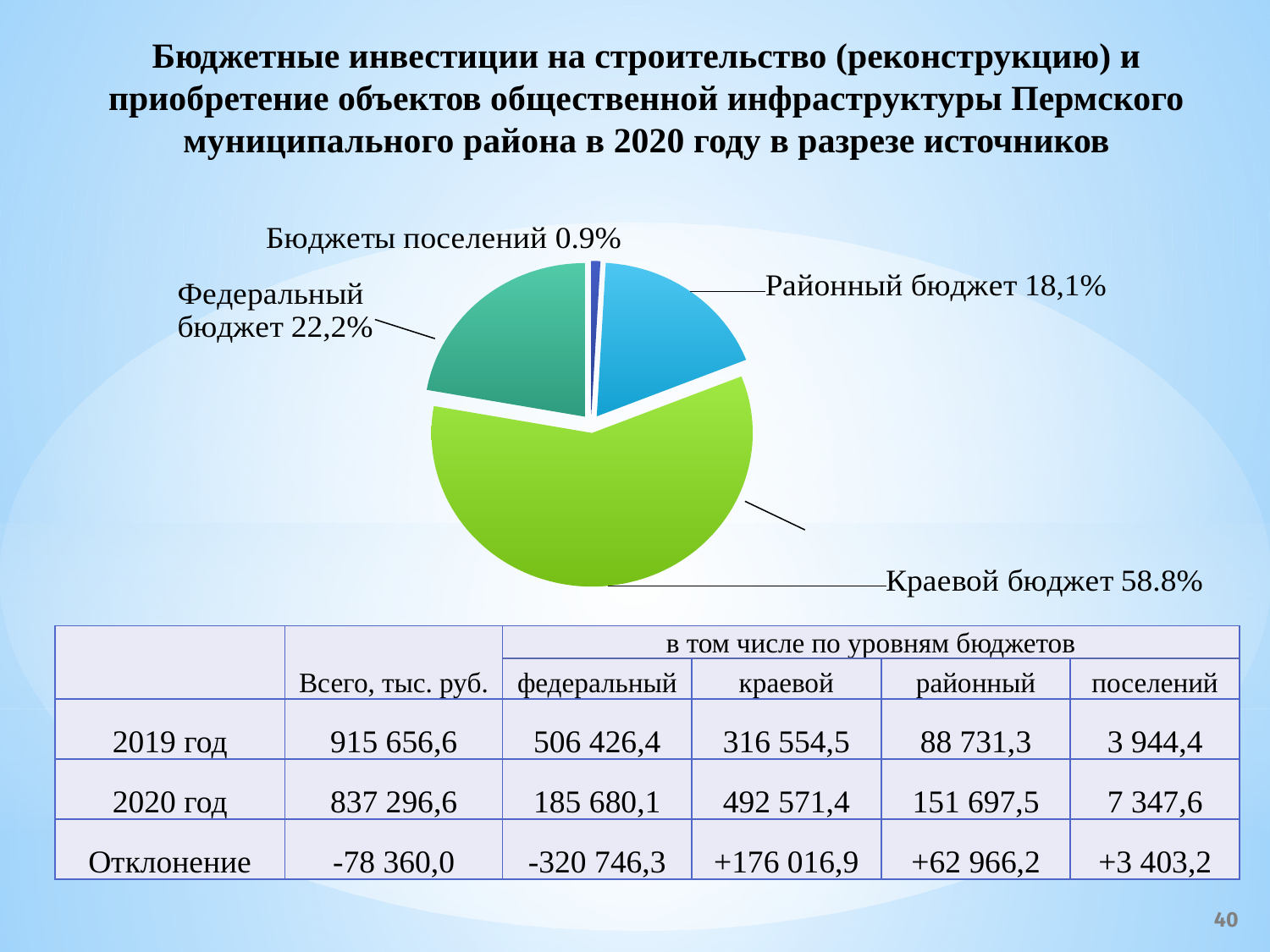

# Бюджетные инвестиции на строительство (реконструкцию) и приобретение объектов общественной инфраструктуры Пермского муниципального района в 2020 году в разрезе источников

### Chart

| Category | Продажи |
|---|---|
| Бюджеты поселений | 0.009 |
| Районный бюджет | 0.181 |
| Краевой бюджет | 0.588 |
| Федеральный бюджет | 0.222 |
|  | Всего, тыс. руб. | в том числе по уровням бюджетов |  |  |  |
| --- | --- | --- | --- | --- | --- |
|  |  | федеральный | краевой | районный | поселений |
| 2019 год | 915 656,6 | 506 426,4 | 316 554,5 | 88 731,3 | 3 944,4 |
| 2020 год | 837 296,6 | 185 680,1 | 492 571,4 | 151 697,5 | 7 347,6 |
| Отклонение | -78 360,0 | -320 746,3 | +176 016,9 | +62 966,2 | +3 403,2 |
40